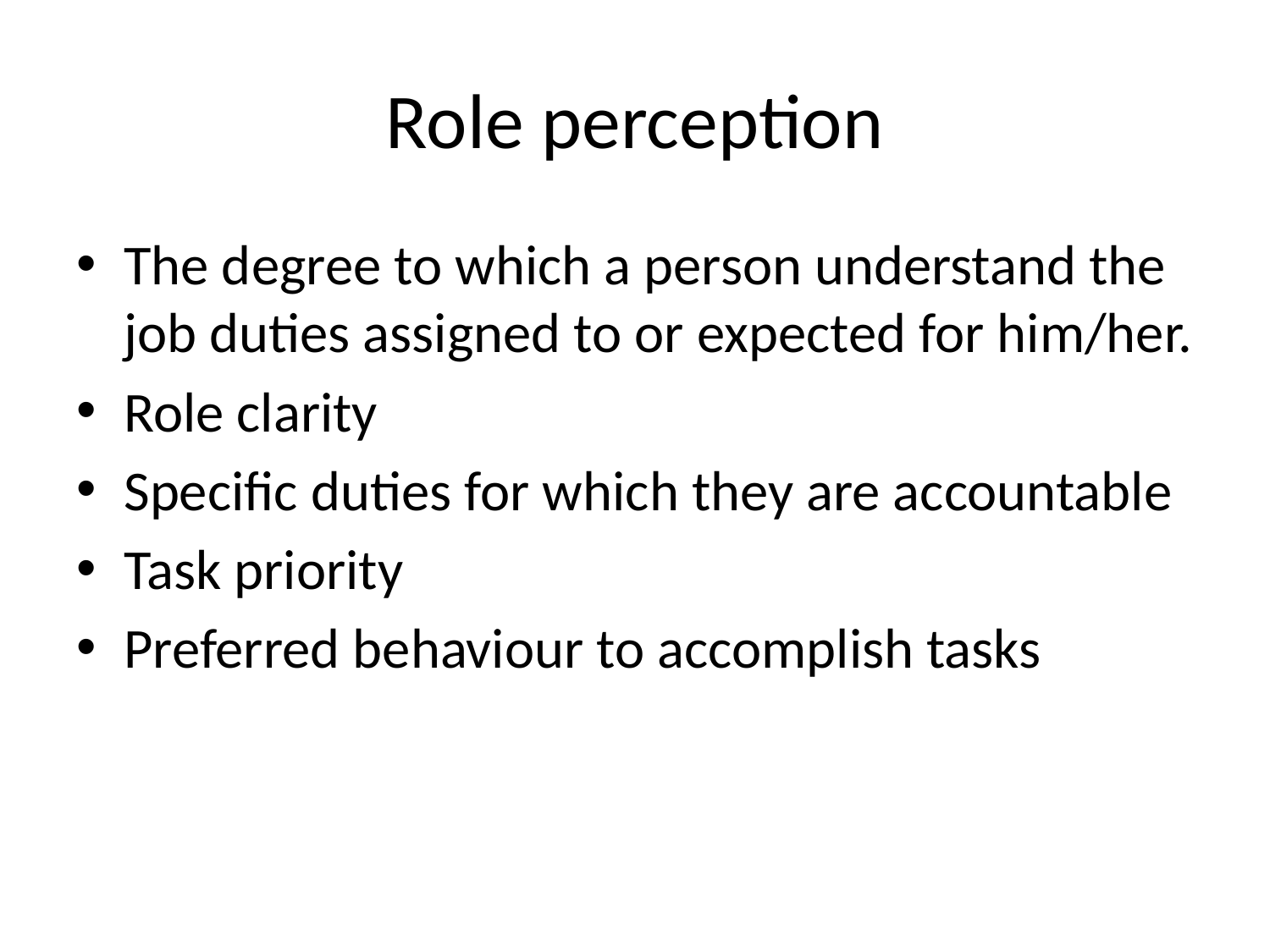

# Role perception
The degree to which a person understand the job duties assigned to or expected for him/her.
Role clarity
Specific duties for which they are accountable
Task priority
Preferred behaviour to accomplish tasks